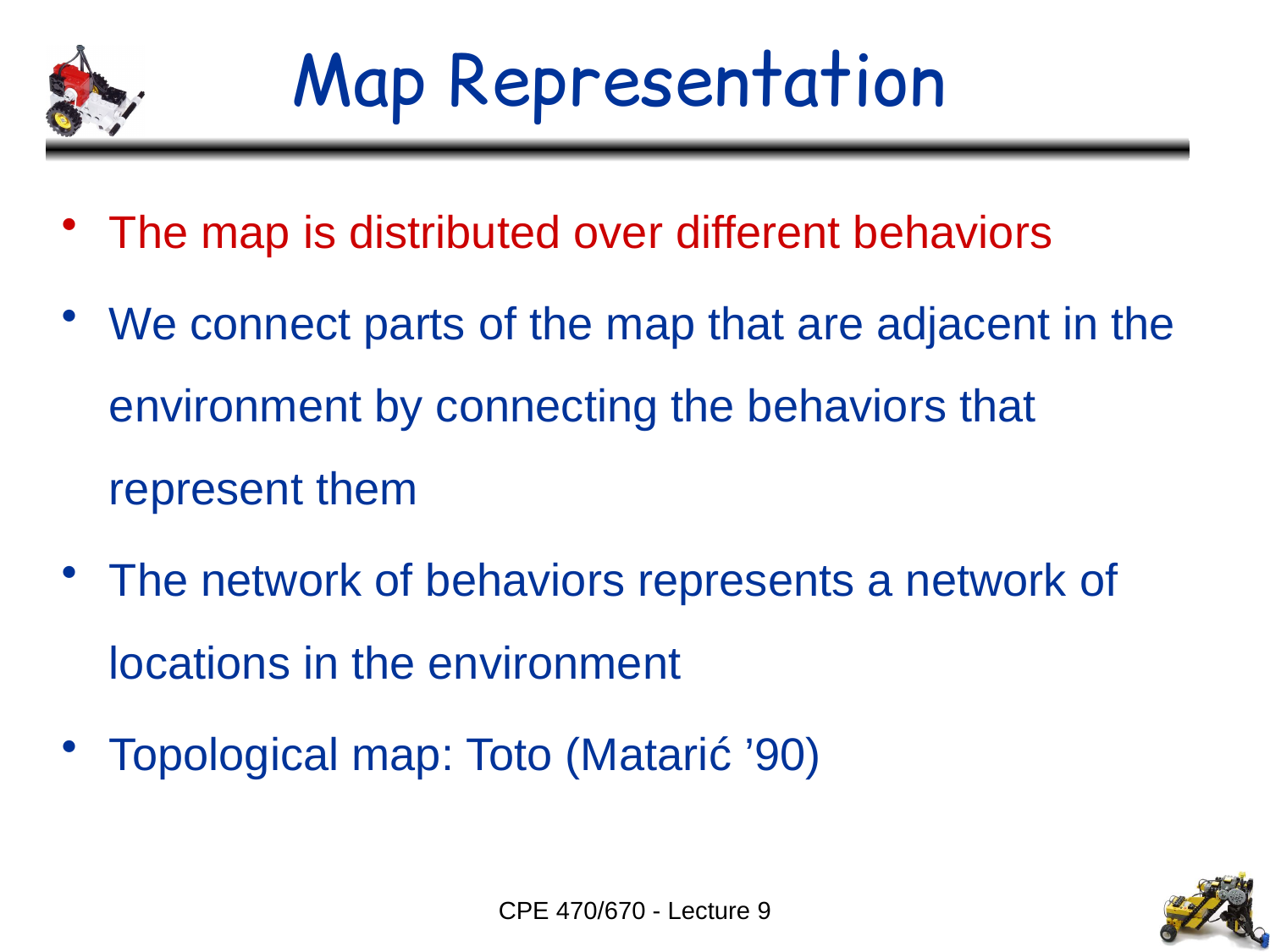

# Map Representation
The map is distributed over different behaviors
We connect parts of the map that are adjacent in the environment by connecting the behaviors that represent them
The network of behaviors represents a network of locations in the environment
Topological map: Toto (Matarić ’90)
CPE 470/670 - Lecture 9